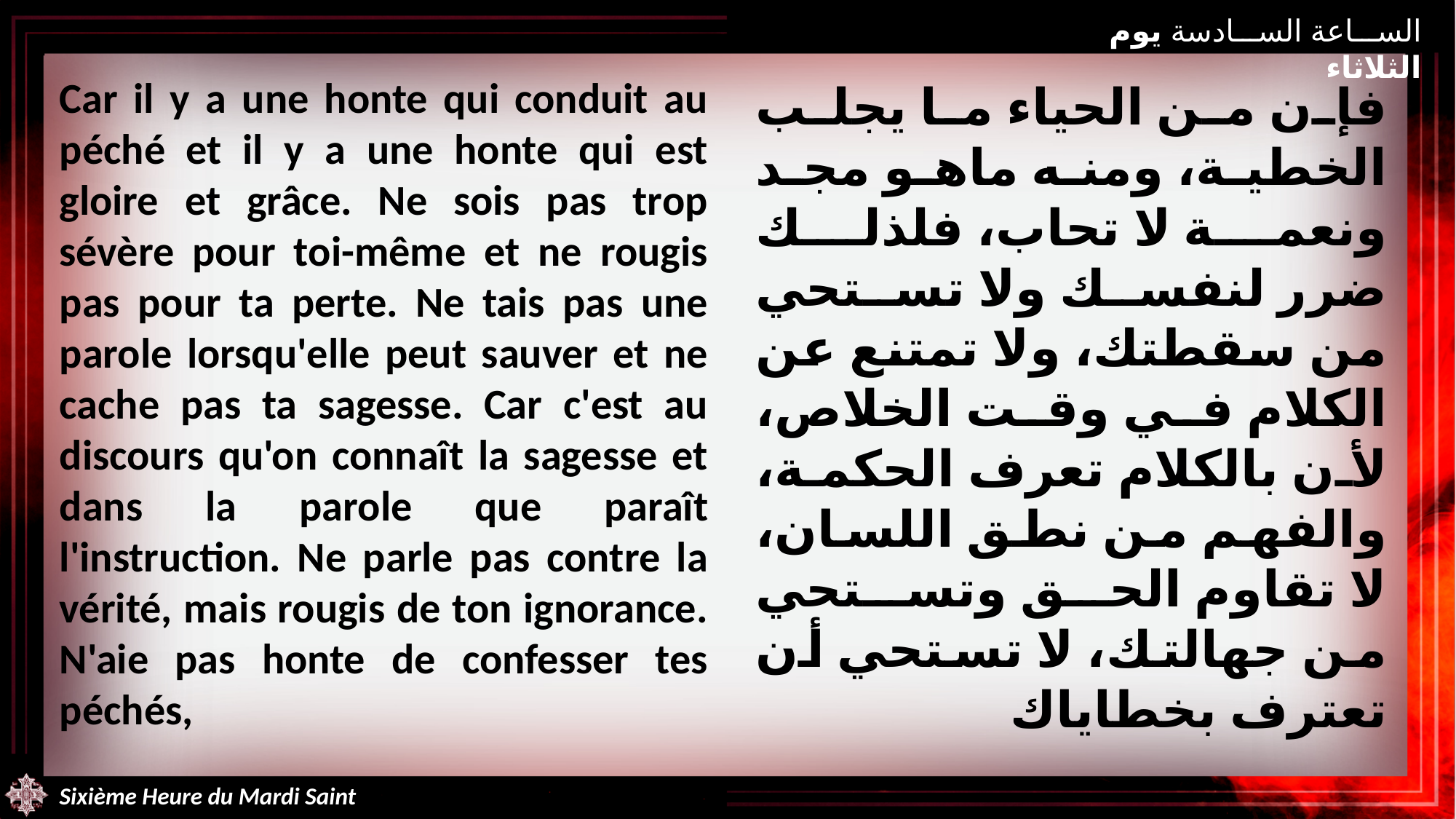

الساعة السادسة يوم الثلاثاء
Car il y a une honte qui conduit au péché et il y a une honte qui est gloire et grâce. Ne sois pas trop sévère pour toi-même et ne rougis pas pour ta perte. Ne tais pas une parole lorsqu'elle peut sauver et ne cache pas ta sagesse. Car c'est au discours qu'on connaît la sagesse et dans la parole que paraît l'instruction. Ne parle pas contre la vérité, mais rougis de ton ignorance. N'aie pas honte de confesser tes péchés,
فإن من الحياء ما يجلب الخطية، ومنه ماهو مجد ونعمة لا تحاب، فلذلك ضرر لنفسك ولا تستحي من سقطتك، ولا تمتنع عن الكلام في وقت الخلاص، لأن بالكلام تعرف الحكمة، والفهم من نطق اللسان، لا تقاوم الحق وتستحي من جهالتك، لا تستحي أن تعترف بخطاياك
Sixième Heure du Mardi Saint